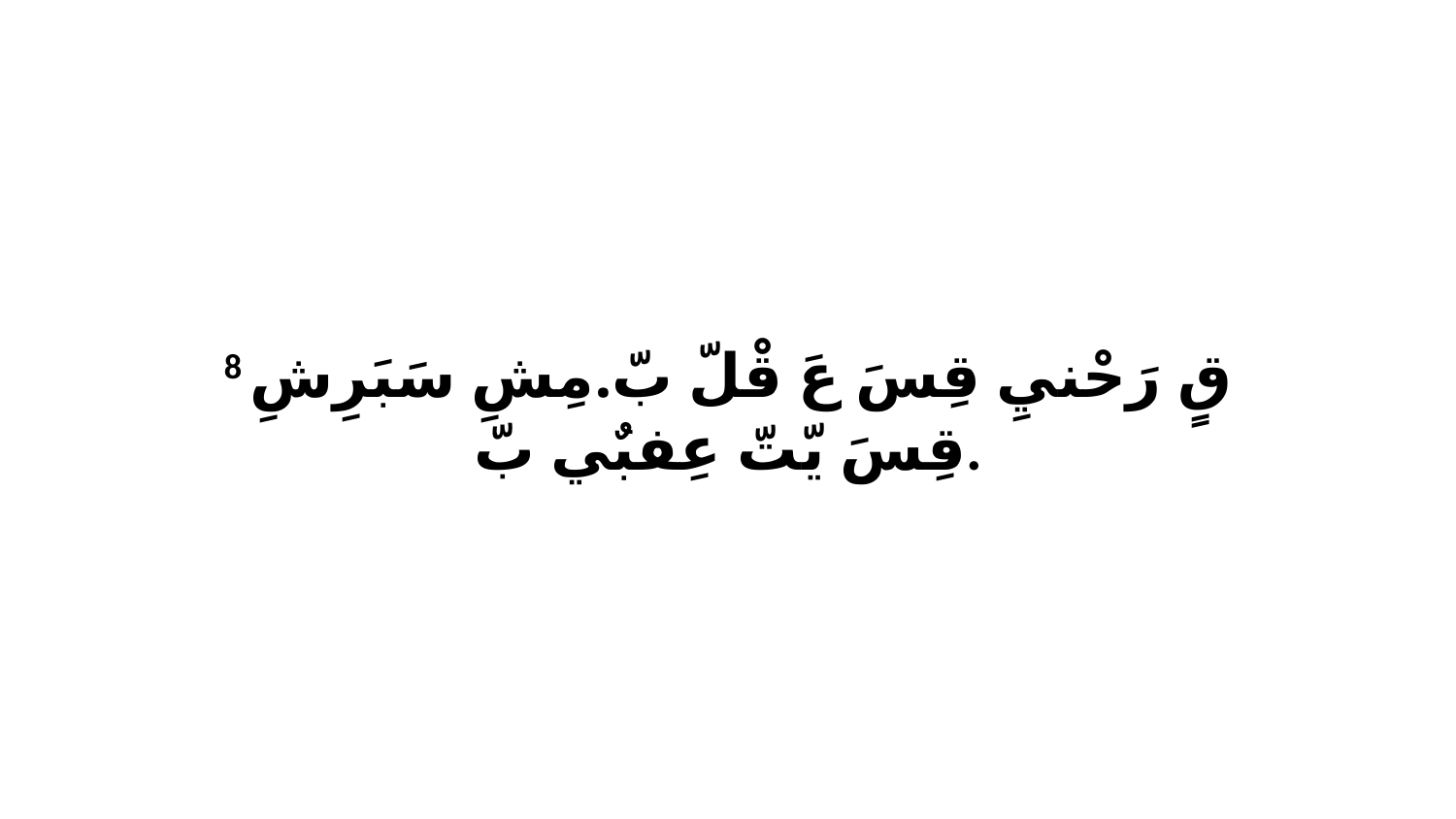

8 قٍ رَحْنيِ قِسَ عَ قْلّ بّ.مِشِ سَبَرِشِ قِسَ يّتّ عِفبٌي بّ.